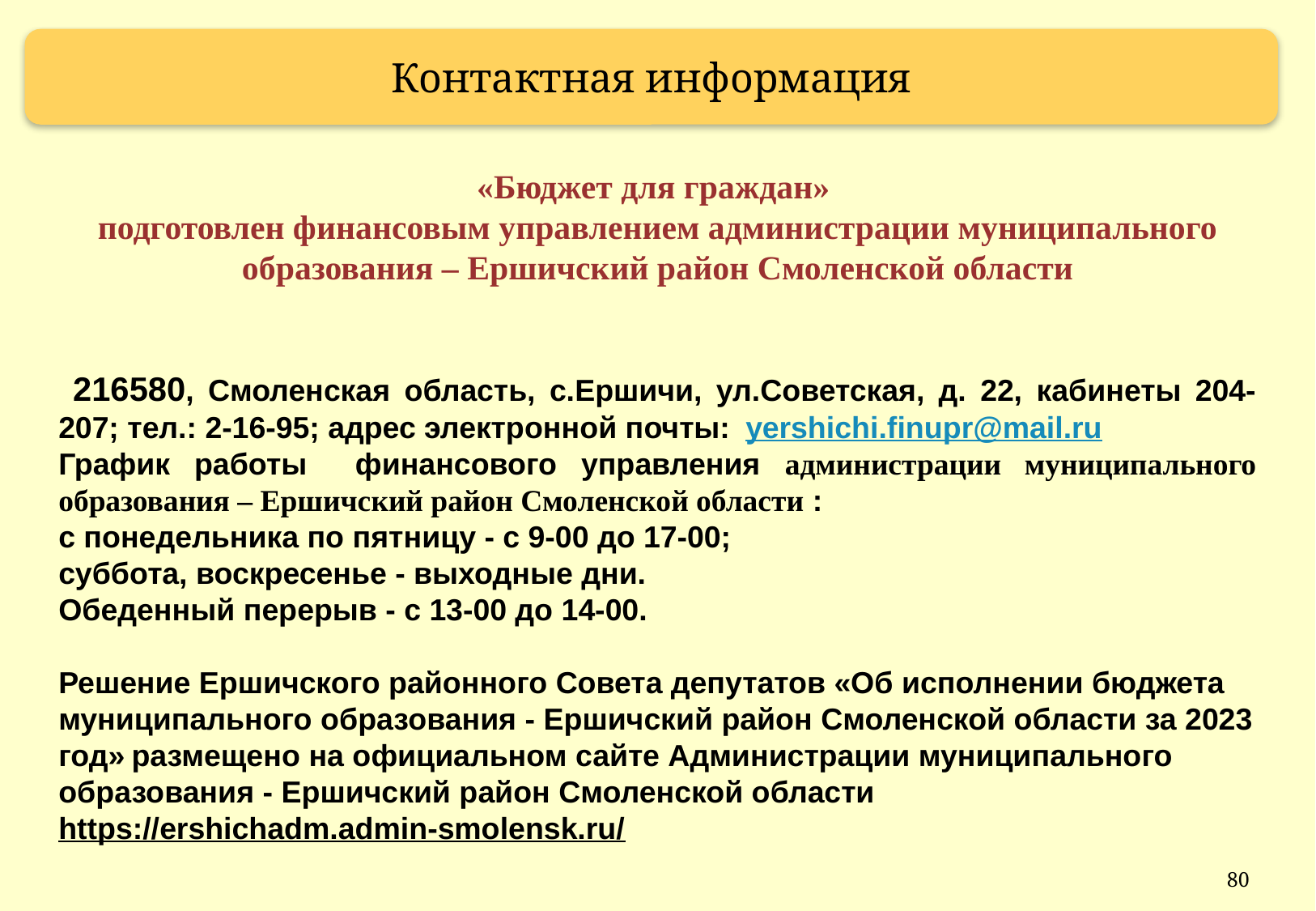

Контактная информация
«Бюджет для граждан»
подготовлен финансовым управлением администрации муниципального образования – Ершичский район Смоленской области

 216580, Смоленская область, с.Ершичи, ул.Советская, д. 22, кабинеты 204-207; тел.: 2-16-95; адрес электронной почты:  yershichi.finupr@mail.ru
График работы  финансового управления администрации муниципального образования – Ершичский район Смоленской области :
с понедельника по пятницу - с 9-00 до 17-00;
суббота, воскресенье - выходные дни.
Обеденный перерыв - с 13-00 до 14-00.

Решение Ершичского районного Совета депутатов «Об исполнении бюджета муниципального образования - Ершичский район Смоленской области за 2023 год» размещено на официальном сайте Администрации муниципального образования - Ершичский район Смоленской области https://ershichadm.admin-smolensk.ru/
80